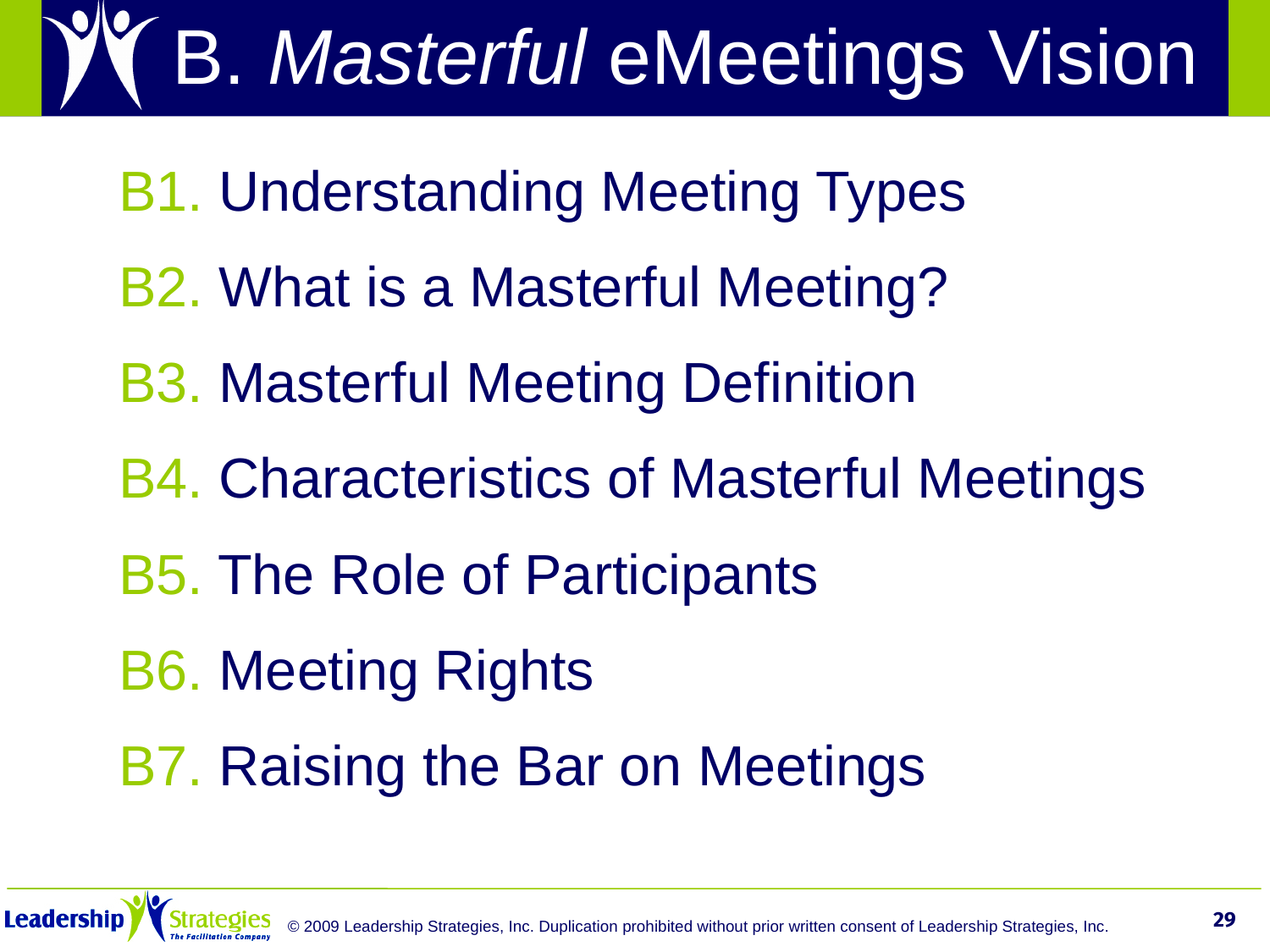

# B. Masterful eMeetings Vision
B1. Understanding Meeting Types
B2. What is a Masterful Meeting?
B3. Masterful Meeting Definition
B4. Characteristics of Masterful Meetings
B5. The Role of Participants
B6. Meeting Rights
B7. Raising the Bar on Meetings
29
© 2009 Leadership Strategies, Inc. Duplication prohibited without prior written consent of Leadership Strategies, Inc.